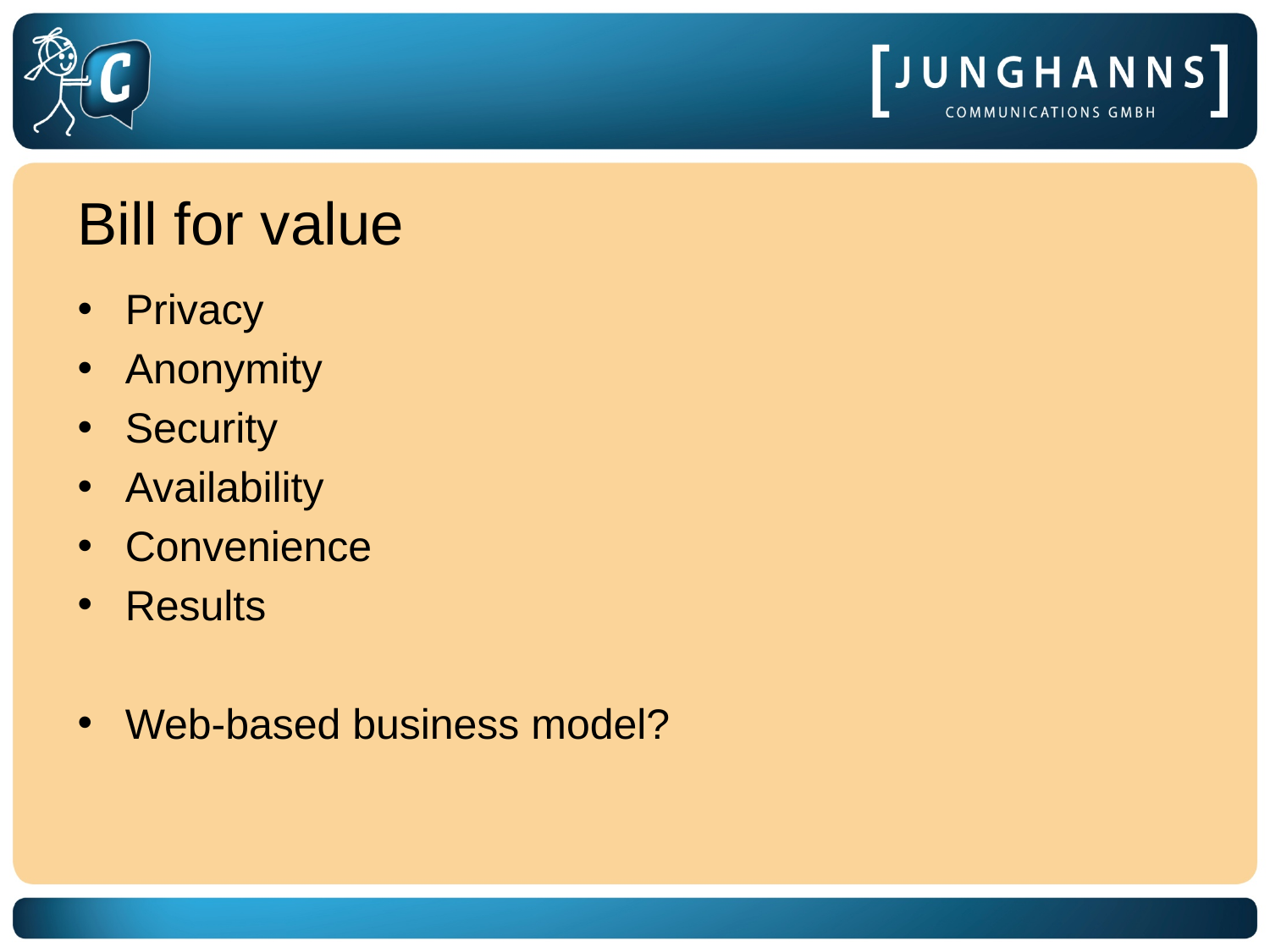

# Bill for value
Privacy
Anonymity
Security
Availability
Convenience
Results

Web-based business model?